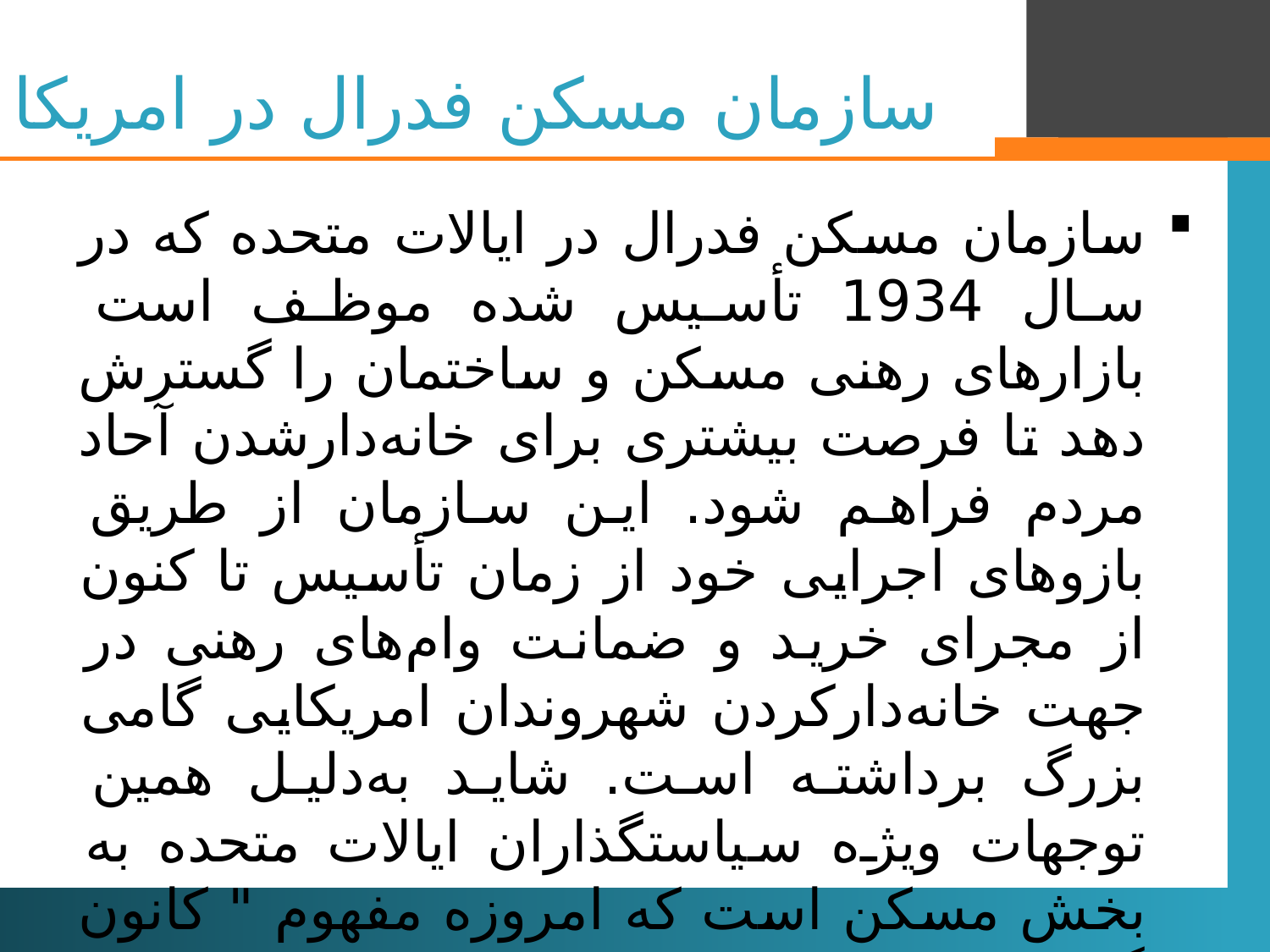

# سازمان مسکن فدرال در امریکا
سازمان مسکن فدرال در ایالات متحده که در سال 1934 تأسیس شده موظف است بازارهای رهنی مسکن و ساختمان را گسترش دهد تا فرصت بیشتری برای خانه‌دارشدن آحاد مردم فراهم شود. این سازمان از طریق بازوهای اجرایی خود از زمان تأسیس تا کنون از مجرای خرید و ضمانت وام‌های رهنی در جهت خانه‌دارکردن شهروندان امریکایی گامی بزرگ برداشته است. شاید به‌دلیل همین توجهات ویژه سیاستگذاران ایالات متحده به بخش مسکن است که امروزه مفهوم " کانون گرم خانواده" در میان شهروندان امریکایی بسی بیش از همتایان اروپایی خود، معنی یافته است.